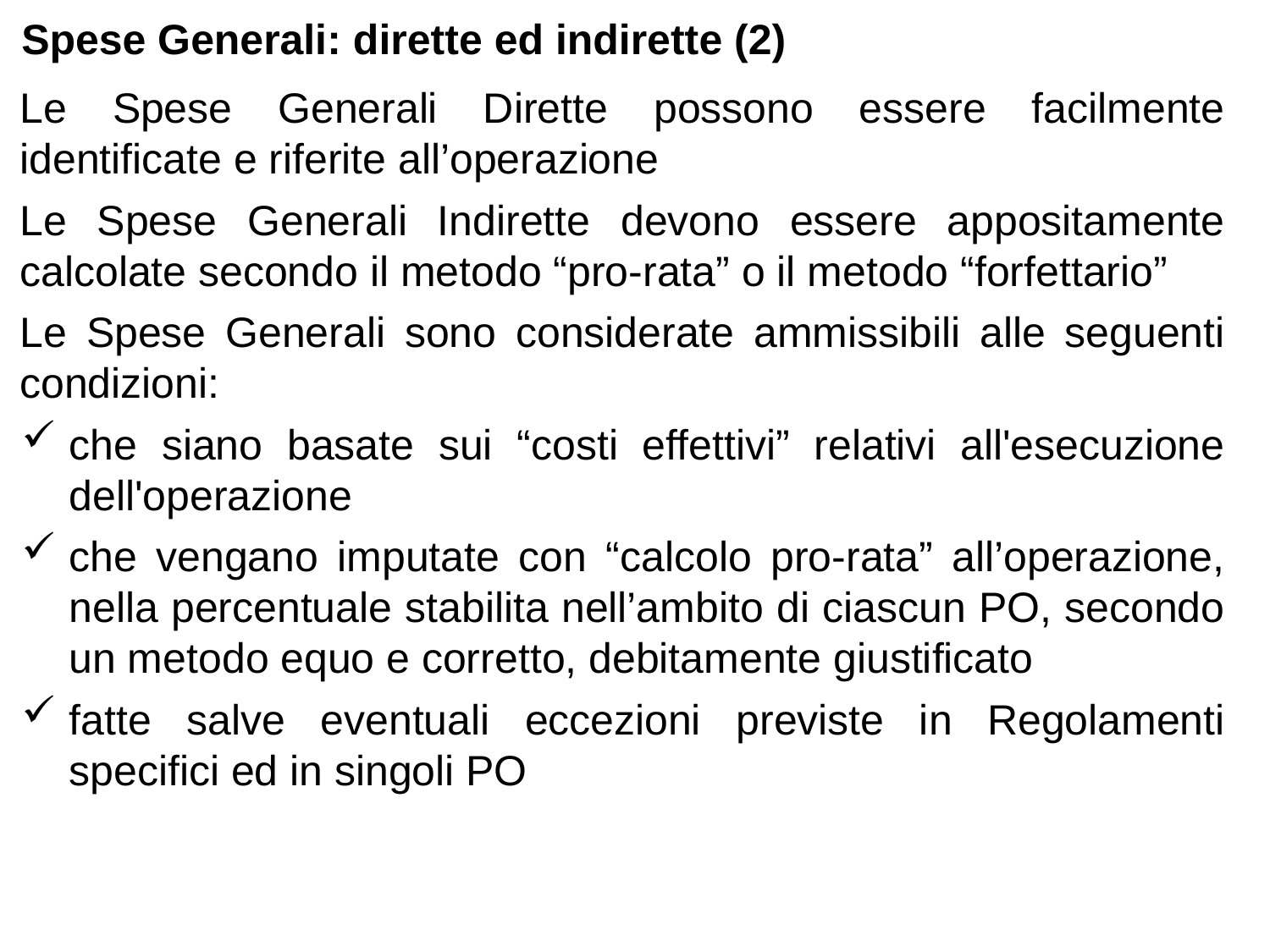

# Spese Generali: dirette ed indirette (2)
Le Spese Generali Dirette possono essere facilmente identificate e riferite all’operazione
Le Spese Generali Indirette devono essere appositamente calcolate secondo il metodo “pro-rata” o il metodo “forfettario”
Le Spese Generali sono considerate ammissibili alle seguenti condizioni:
che siano basate sui “costi effettivi” relativi all'esecuzione dell'operazione
che vengano imputate con “calcolo pro-rata” all’operazione, nella percentuale stabilita nell’ambito di ciascun PO, secondo un metodo equo e corretto, debitamente giustificato
fatte salve eventuali eccezioni previste in Regolamenti specifici ed in singoli PO